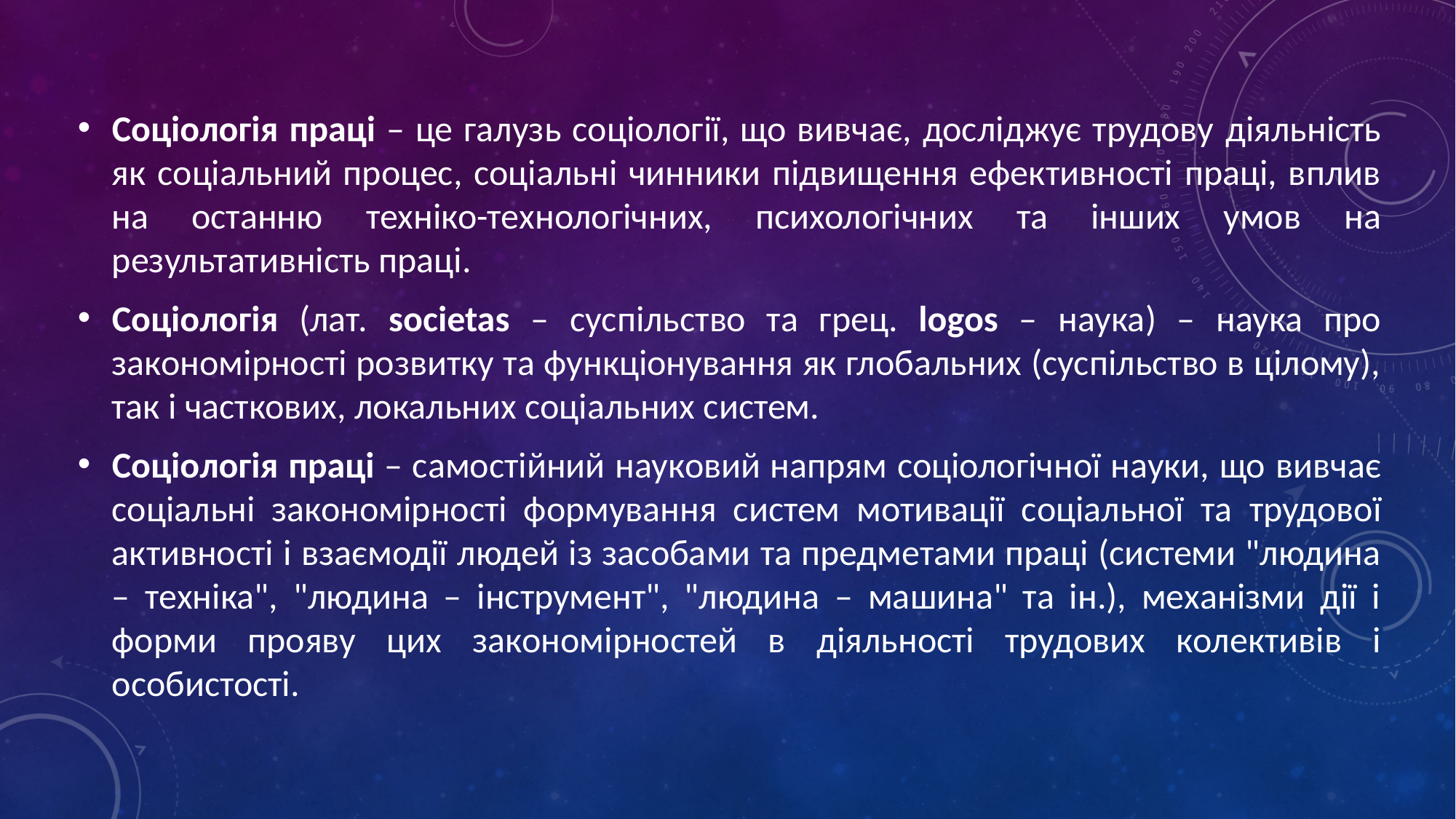

Соціологія праці – це галузь соціології, що вивчає, досліджує трудову діяльність як соціальний процес, соціальні чинники підвищення ефективності праці, вплив на останню техніко-технологічних, психологічних та інших умов на результативність праці.
Соціологія (лат. societas – суспільство та грец. logos – наука) – наука про закономірності розвитку та функціонування як глобальних (суспільство в цілому), так і часткових, локальних соціальних систем.
Соціологія праці – самостійний науковий напрям соціологічної науки, що вивчає соціальні закономірності формування систем мотивації соціальної та трудової активності і взаємодії людей із засобами та предметами праці (системи "людина – техніка", "людина – інструмент", "людина – машина" та ін.), механізми дії і форми прояву цих закономірностей в діяльності трудових колективів і особистості.